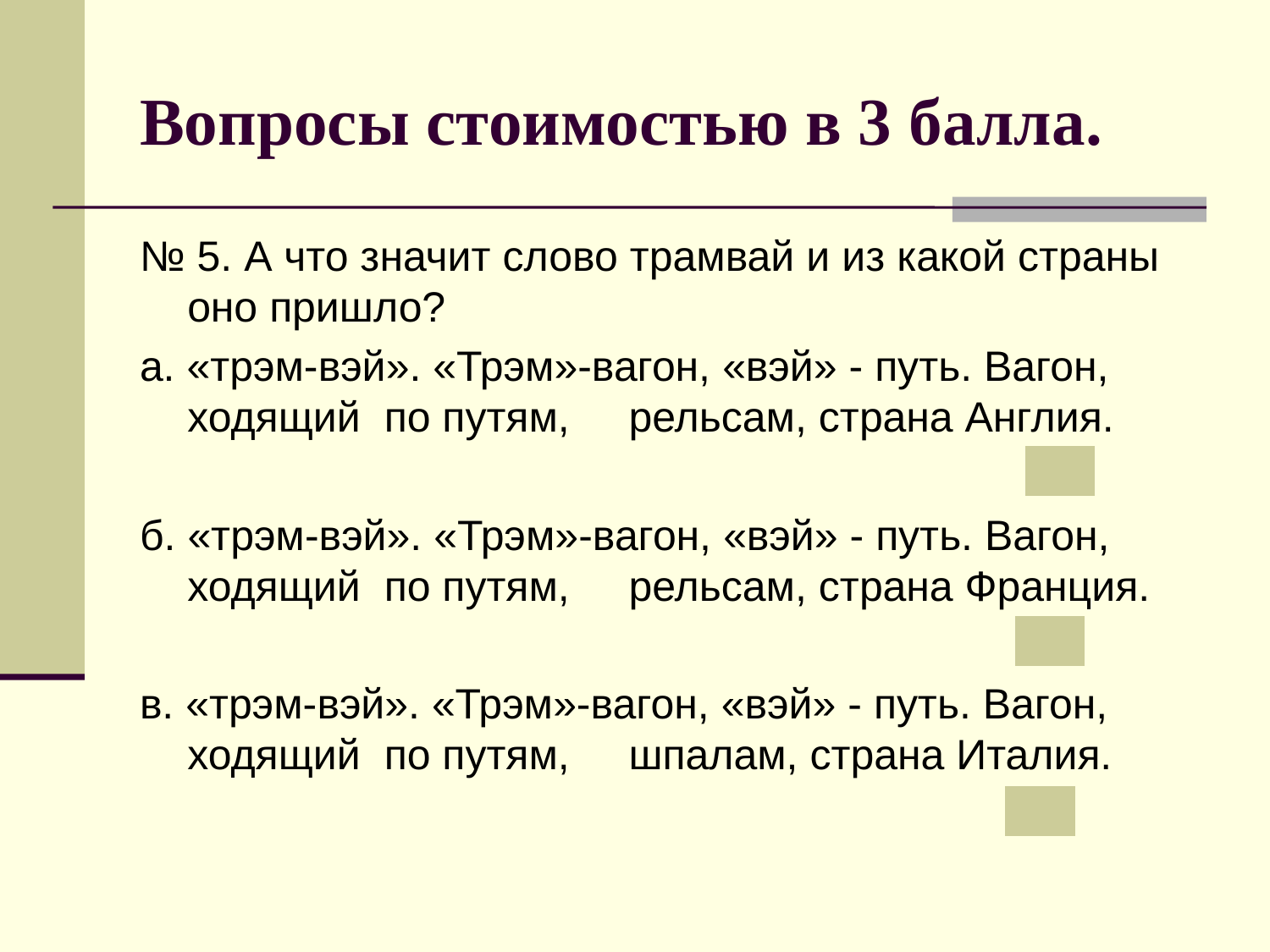

# Вопросы стоимостью в 3 балла.
№ 5. А что значит слово трамвай и из какой страны оно пришло?
а. «трэм-вэй». «Трэм»-вагон, «вэй» - путь. Вагон, ходящий  по путям,     рельсам, страна Англия.

б. «трэм-вэй». «Трэм»-вагон, «вэй» - путь. Вагон, ходящий  по путям,     рельсам, страна Франция.

в. «трэм-вэй». «Трэм»-вагон, «вэй» - путь. Вагон, ходящий  по путям,     шпалам, страна Италия.